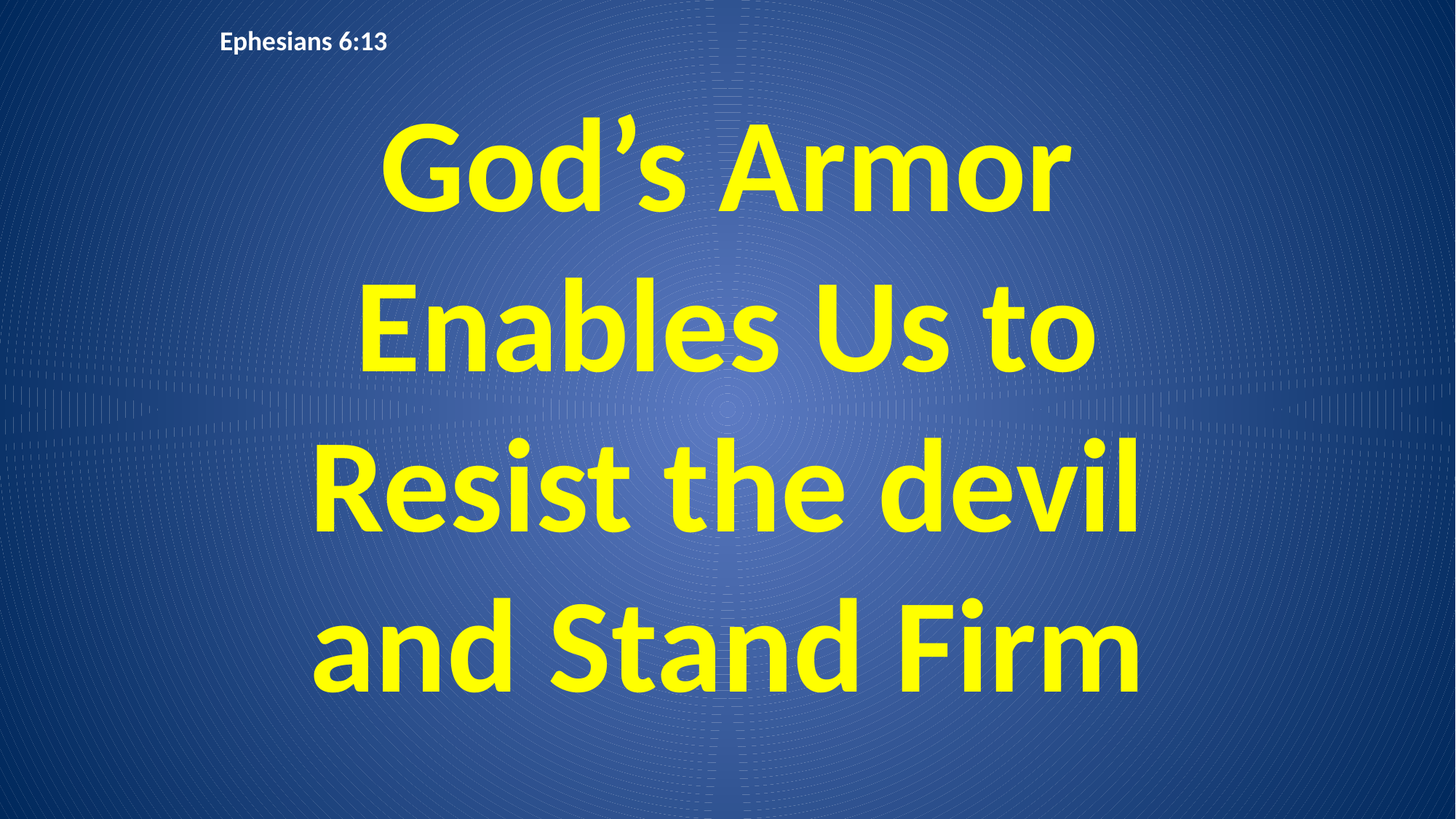

Ephesians 6:13
God’s Armor Enables Us to Resist the devil and Stand Firm